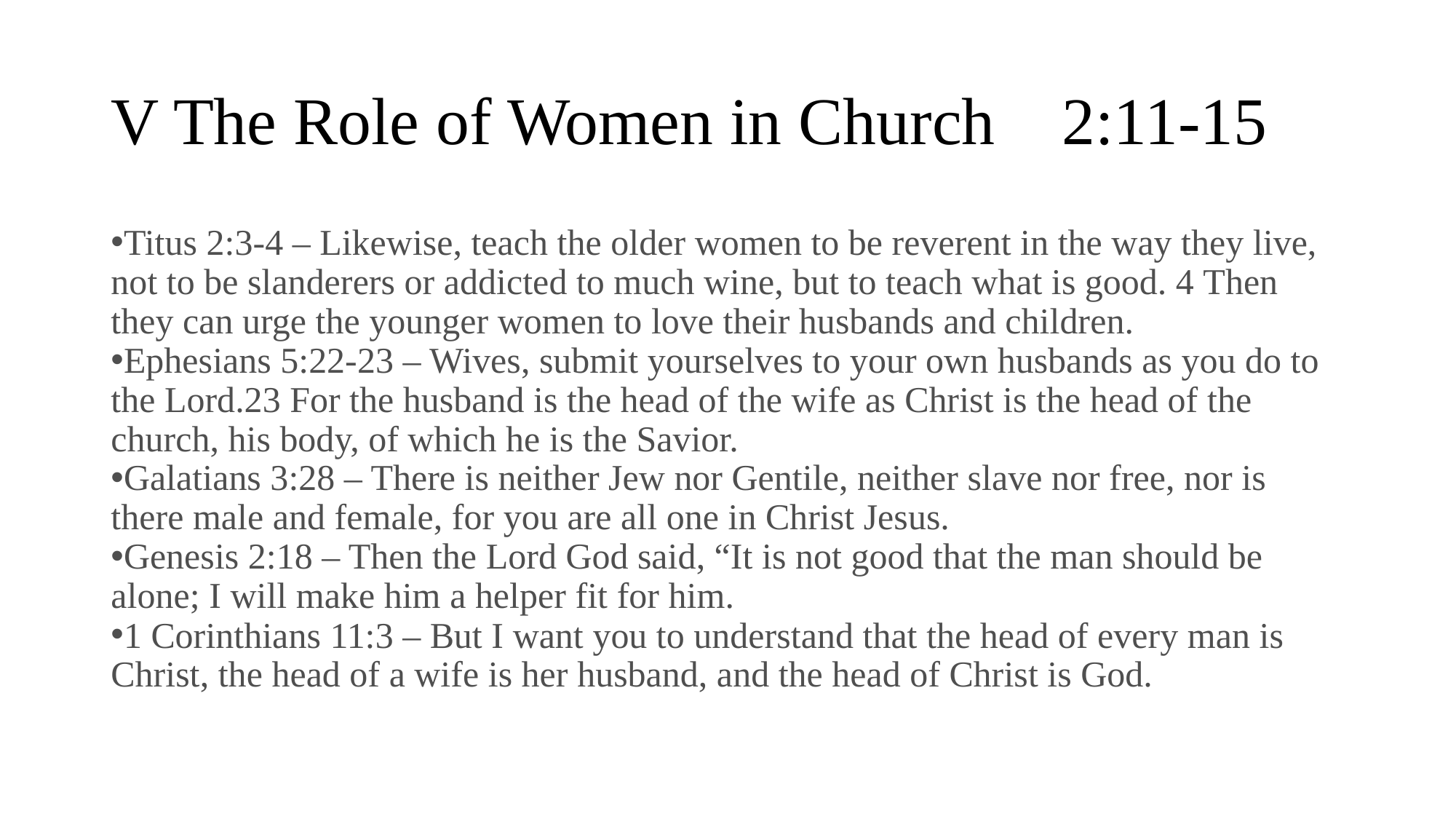

# V The Role of Women in Church    2:11-15
Titus 2:3-4 – Likewise, teach the older women to be reverent in the way they live, not to be slanderers or addicted to much wine, but to teach what is good. 4 Then they can urge the younger women to love their husbands and children.
Ephesians 5:22-23 – Wives, submit yourselves to your own husbands as you do to the Lord.23 For the husband is the head of the wife as Christ is the head of the church, his body, of which he is the Savior.
Galatians 3:28 – There is neither Jew nor Gentile, neither slave nor free, nor is there male and female, for you are all one in Christ Jesus.
Genesis 2:18 – Then the Lord God said, “It is not good that the man should be alone; I will make him a helper fit for him.
1 Corinthians 11:3 – But I want you to understand that the head of every man is Christ, the head of a wife is her husband, and the head of Christ is God.